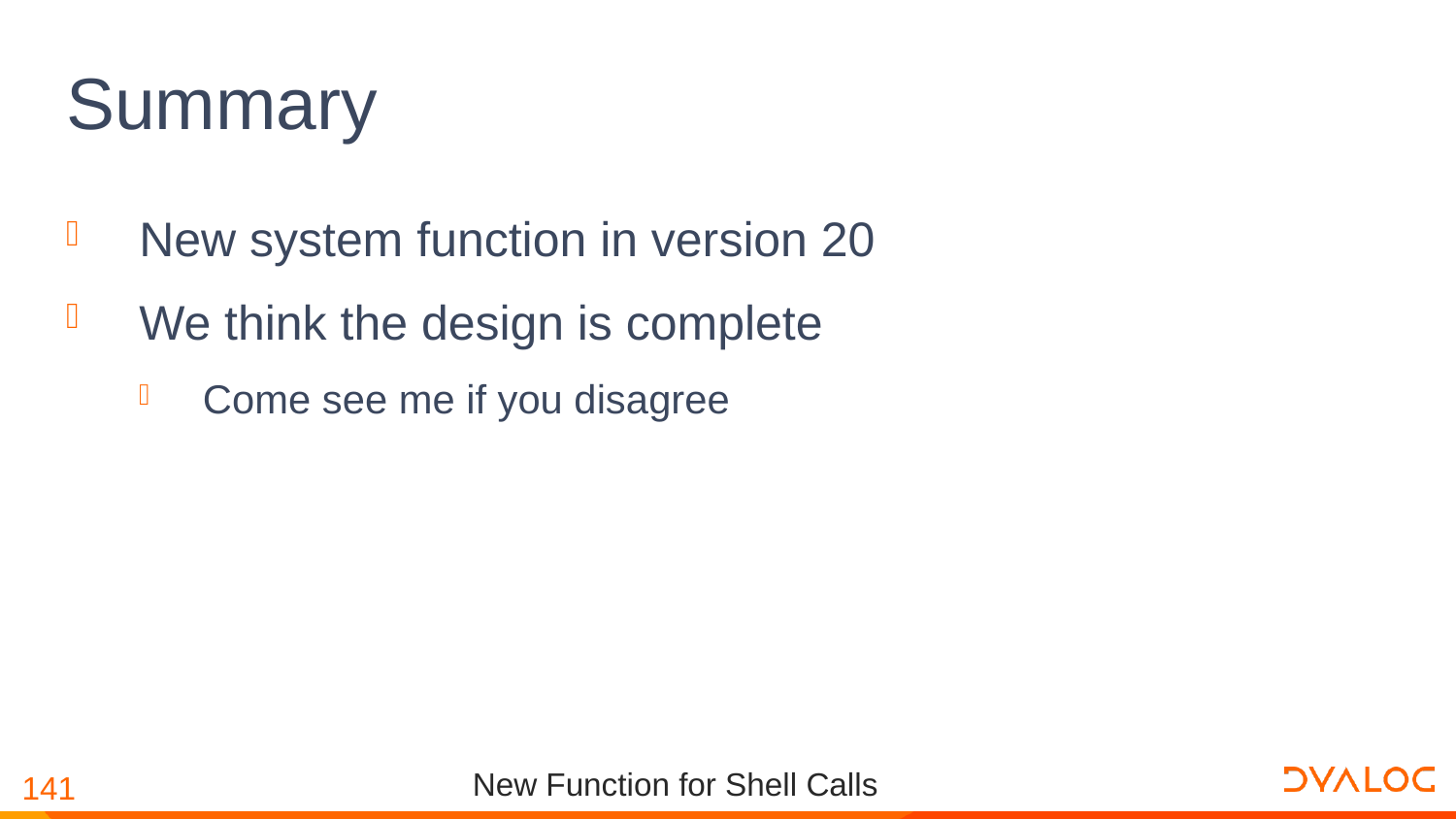

# Summary
New system function in version 20
We think the design is complete
Come see me if you disagree